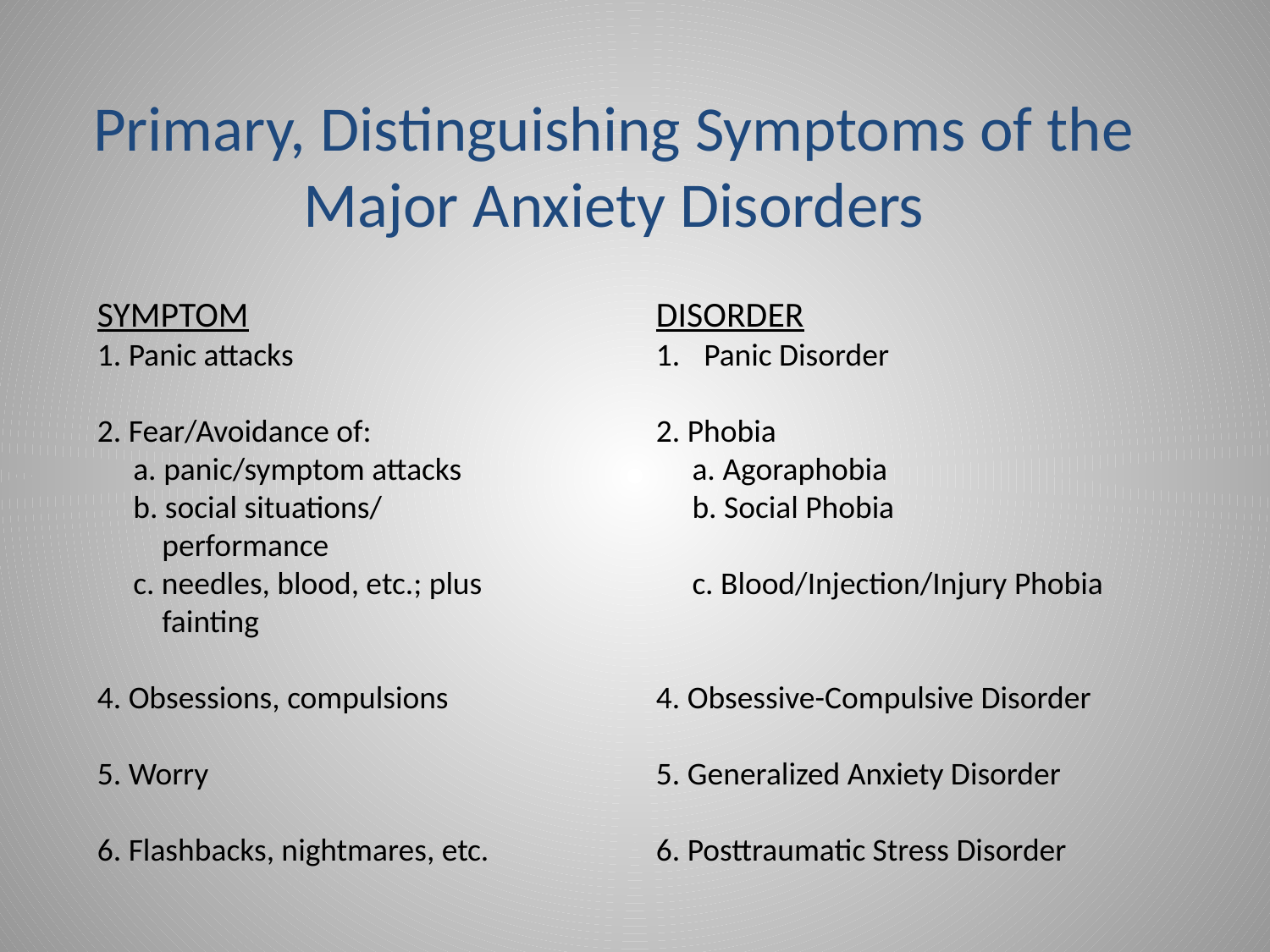

Primary, Distinguishing Symptoms of the Major Anxiety Disorders
SYMPTOM
1. Panic attacks

2. Fear/Avoidance of:
     a. panic/symptom attacks
     b. social situations/
         performance
     c. needles, blood, etc.; plus
         fainting

4. Obsessions, compulsions

5. Worry

6. Flashbacks, nightmares, etc.

DISORDER
Panic Disorder

2. Phobia
     a. Agoraphobia
     b. Social Phobia

     c. Blood/Injection/Injury Phobia

4. Obsessive-Compulsive Disorder

5. Generalized Anxiety Disorder

6. Posttraumatic Stress Disorder